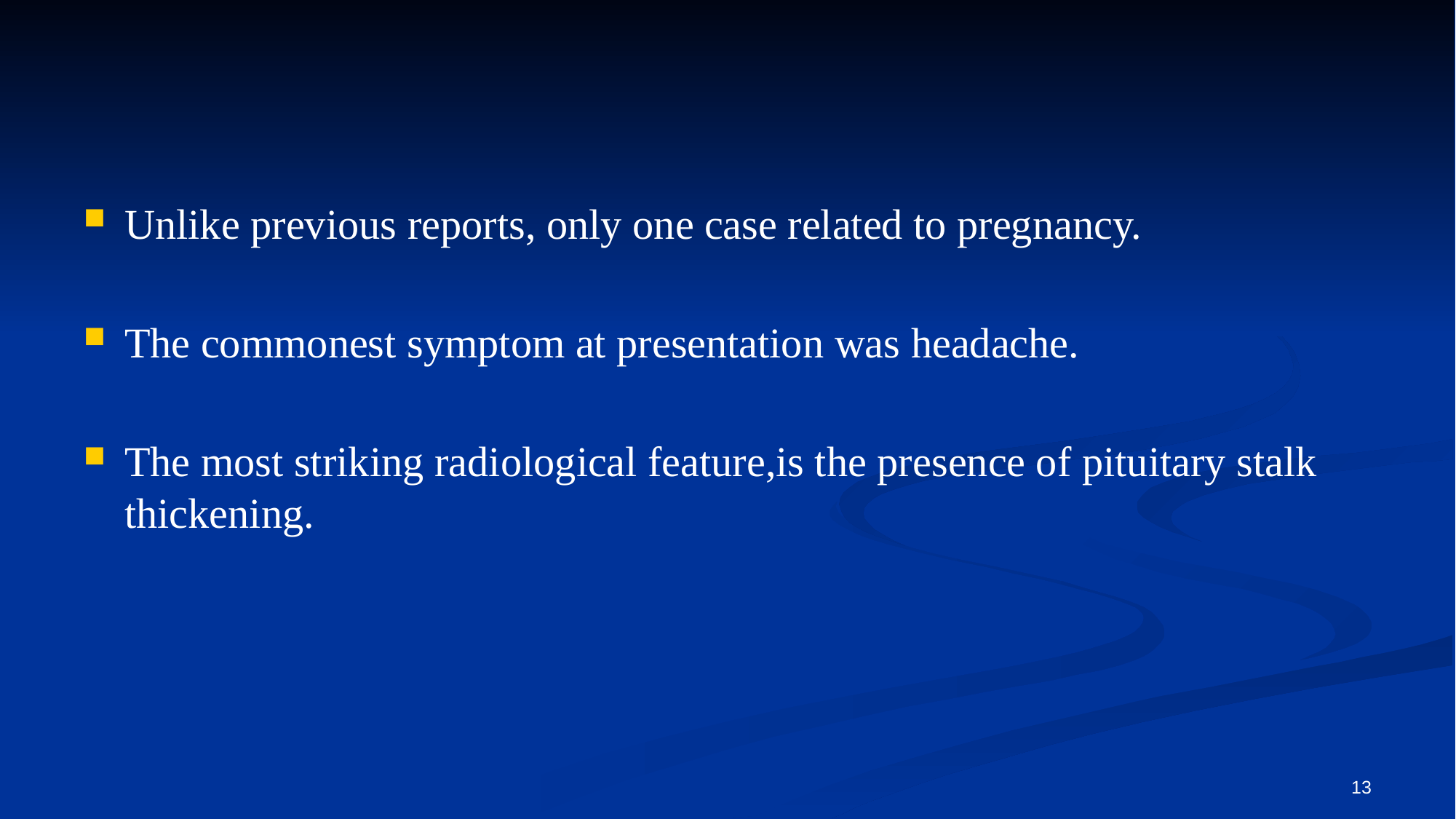

#
Unlike previous reports, only one case related to pregnancy.

The commonest symptom at presentation was headache.

The most striking radiological feature,is the presence of pituitary stalk thickening.
13